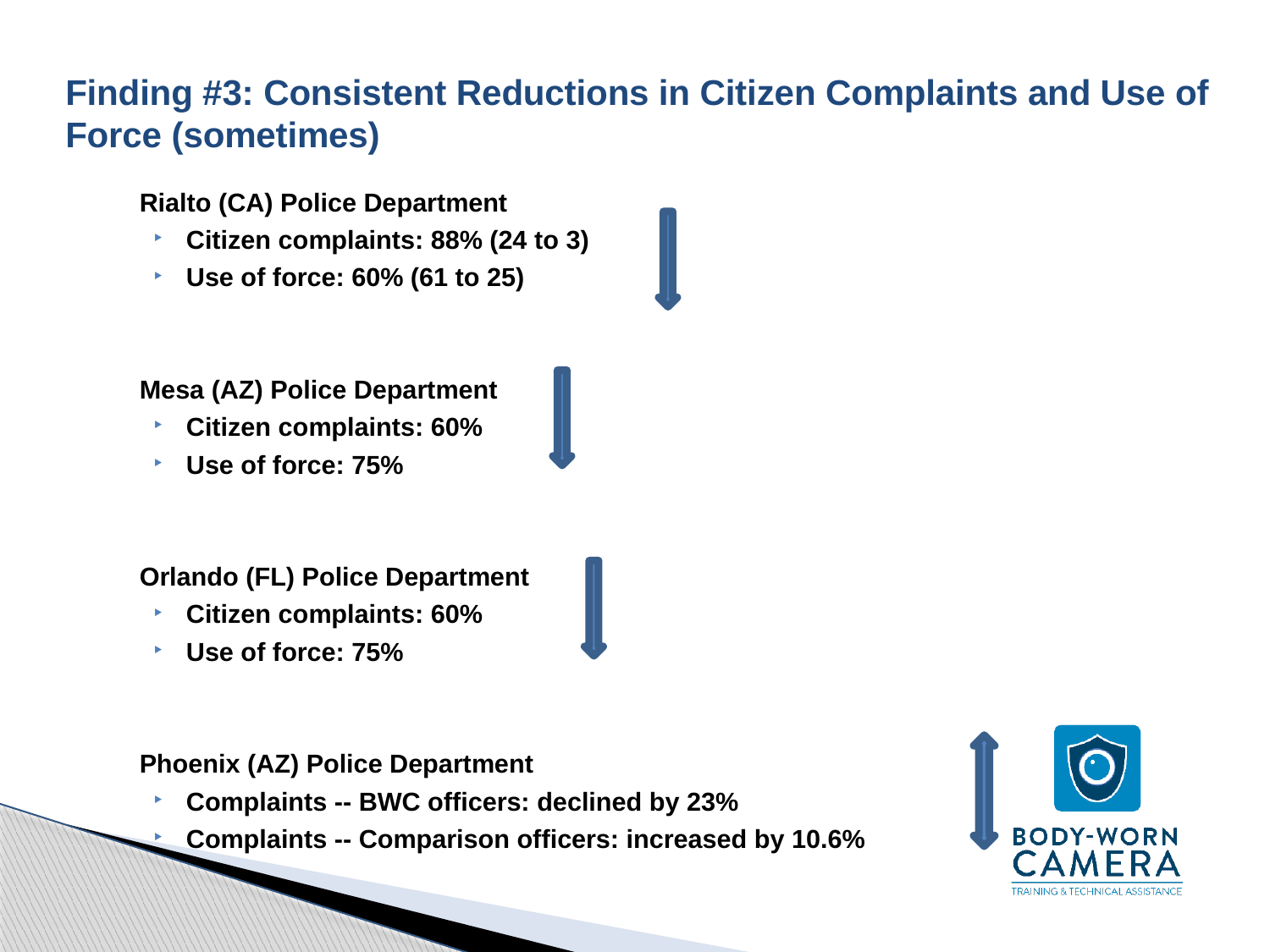

# Finding #3: Consistent Reductions in Citizen Complaints and Use of Force (sometimes)
Rialto (CA) Police Department
Citizen complaints: 88% (24 to 3)
Use of force: 60% (61 to 25)

Mesa (AZ) Police Department
Citizen complaints: 60%
Use of force: 75%

Orlando (FL) Police Department
Citizen complaints: 60%
Use of force: 75%

Phoenix (AZ) Police Department
Complaints -- BWC officers: declined by 23%
Complaints -- Comparison officers: increased by 10.6%